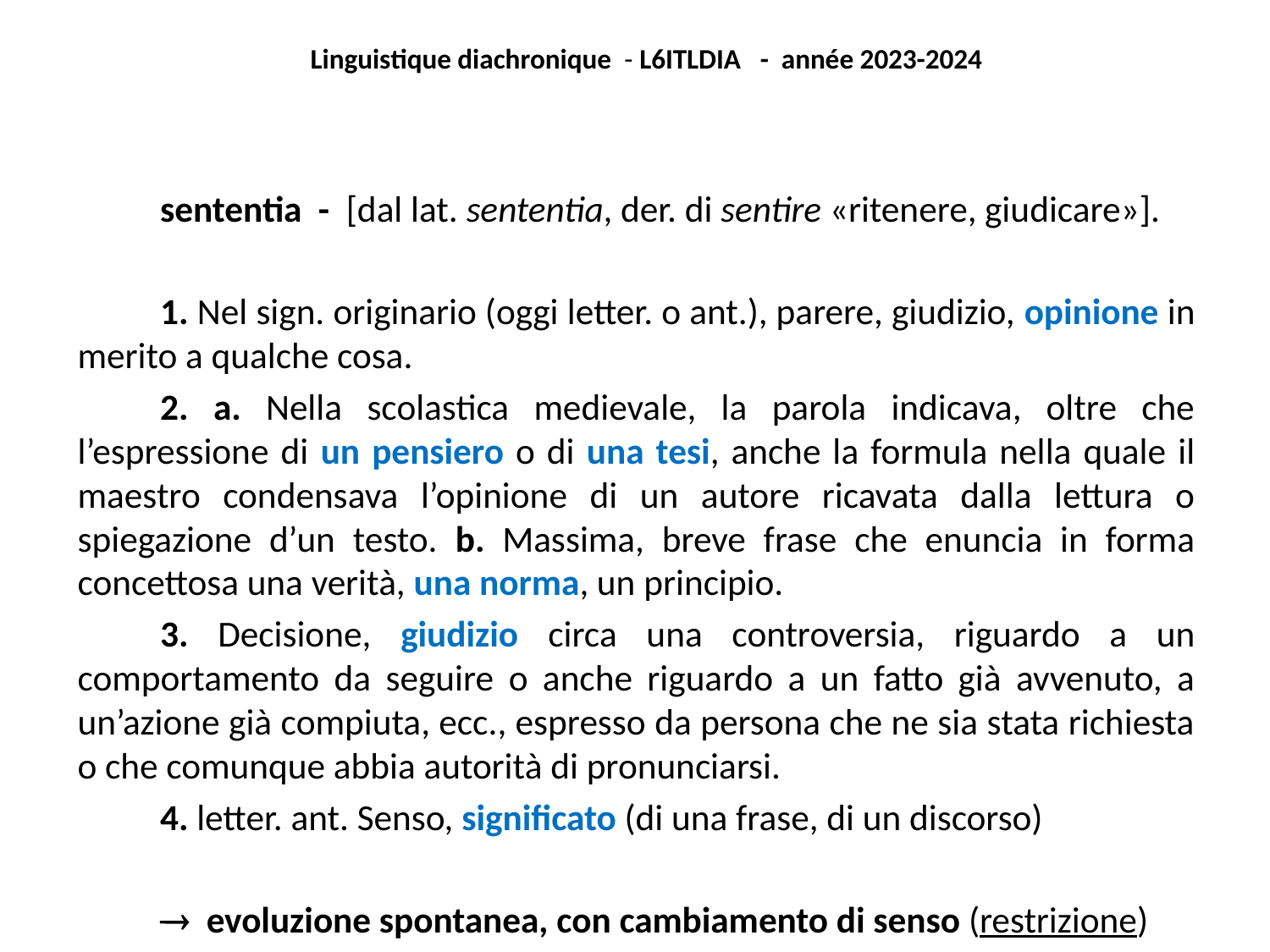

Linguistique diachronique  - L6ITLDIA   -  année 2023-2024
	sententia  -  [dal lat. sententia, der. di sentire «ritenere, giudicare»].

	1. Nel sign. originario (oggi letter. o ant.), parere, giudizio, opinione in merito a qualche cosa.
	2. a. Nella scolastica medievale, la parola indicava, oltre che l’espressione di un pensiero o di una tesi, anche la formula nella quale il maestro condensava l’opinione di un autore ricavata dalla lettura o spiegazione d’un testo. b. Massima, breve frase che enuncia in forma concettosa una verità, una norma, un principio.
	3. Decisione, giudizio circa una controversia, riguardo a un comportamento da seguire o anche riguardo a un fatto già avvenuto, a un’azione già compiuta, ecc., espresso da persona che ne sia stata richiesta o che comunque abbia autorità di pronunciarsi.
	4. letter. ant. Senso, significato (di una frase, di un discorso)

	→  evoluzione spontanea, con cambiamento di senso (restrizione)